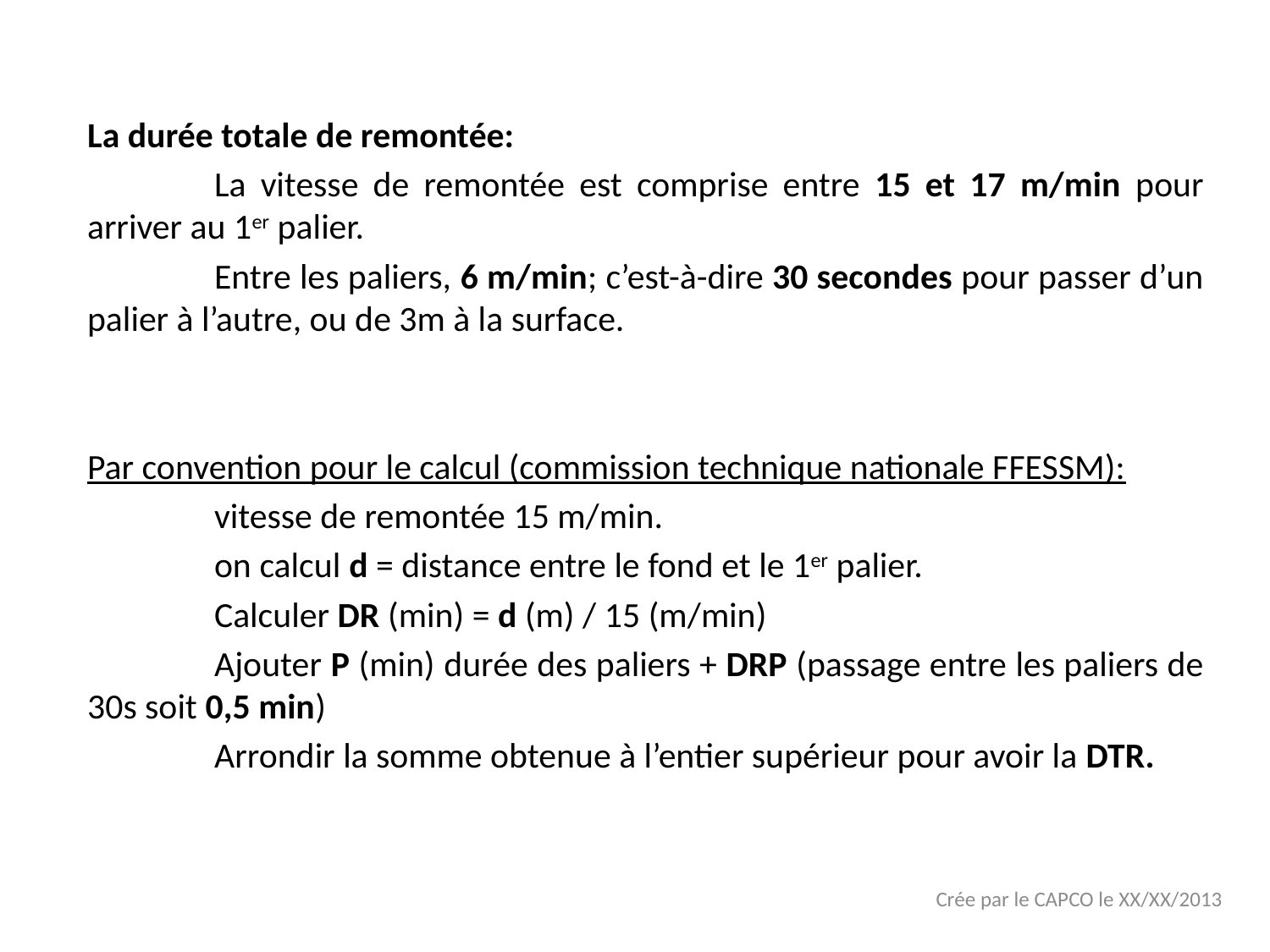

La durée totale de remontée:
	La vitesse de remontée est comprise entre 15 et 17 m/min pour arriver au 1er palier.
	Entre les paliers, 6 m/min; c’est-à-dire 30 secondes pour passer d’un palier à l’autre, ou de 3m à la surface.

Par convention pour le calcul (commission technique nationale FFESSM):
	vitesse de remontée 15 m/min.
	on calcul d = distance entre le fond et le 1er palier.
	Calculer DR (min) = d (m) / 15 (m/min)
	Ajouter P (min) durée des paliers + DRP (passage entre les paliers de 30s soit 0,5 min)
	Arrondir la somme obtenue à l’entier supérieur pour avoir la DTR.
Crée par le CAPCO le XX/XX/2013